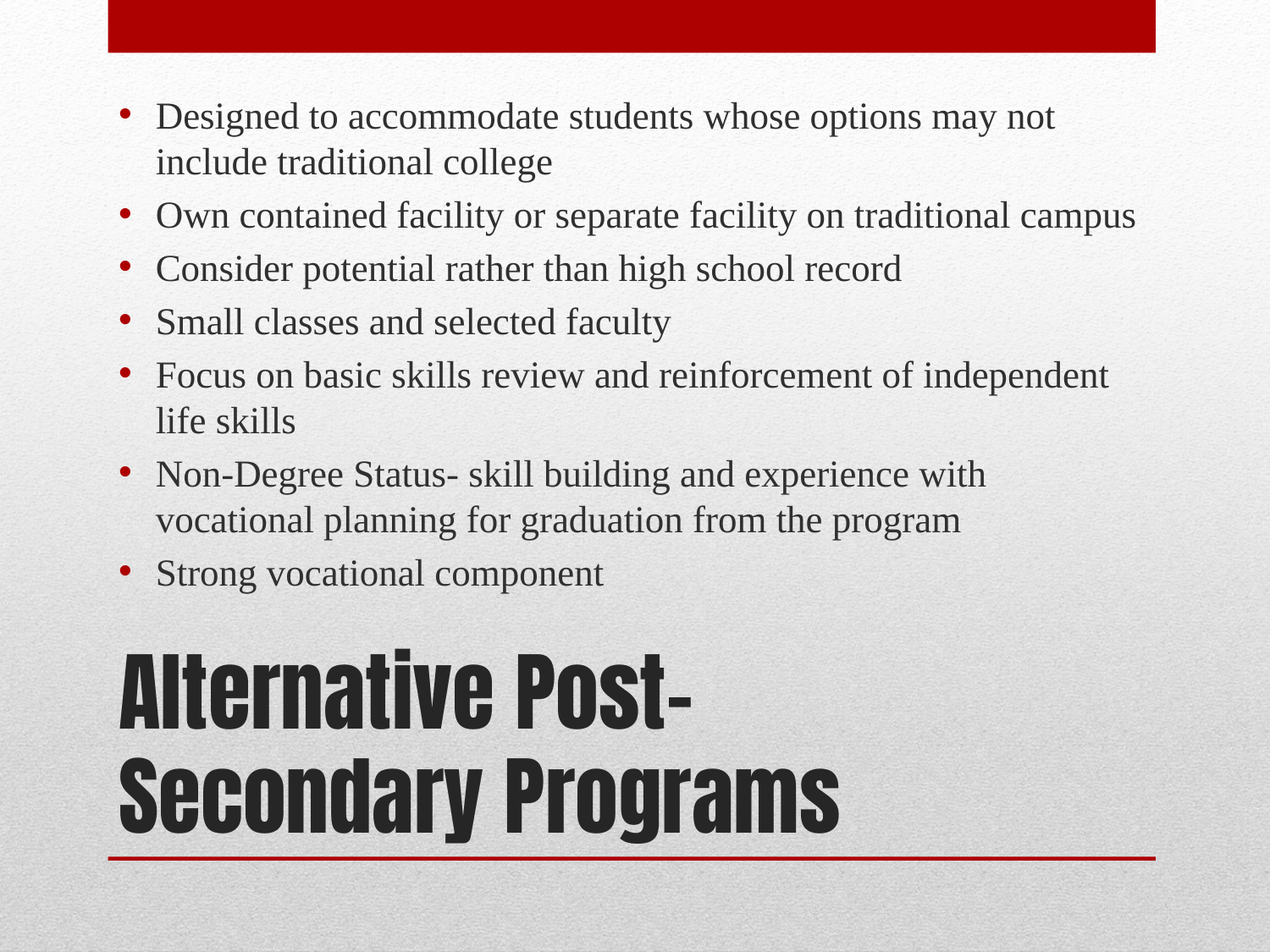

Designed to accommodate students whose options may not include traditional college
Own contained facility or separate facility on traditional campus
Consider potential rather than high school record
Small classes and selected faculty
Focus on basic skills review and reinforcement of independent life skills
Non-Degree Status- skill building and experience with vocational planning for graduation from the program
Strong vocational component

# Alternative Post-Secondary Programs